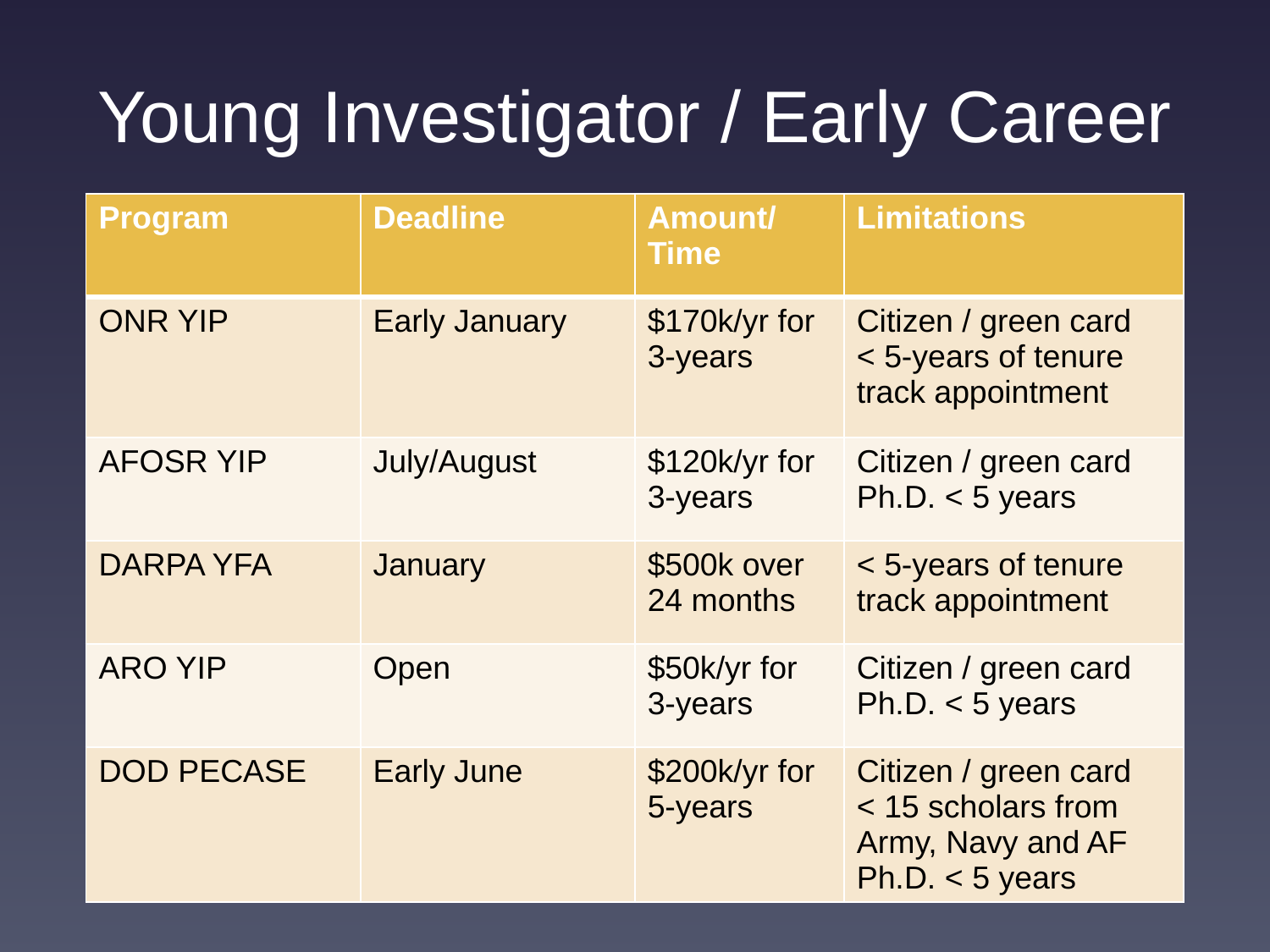

# Young Investigator / Early Career
| Program | Deadline | Amount/Time | Limitations |
| --- | --- | --- | --- |
| ONR YIP | Early January | $170k/yr for 3-years | Citizen / green card < 5-years of tenure track appointment |
| AFOSR YIP | July/August | $120k/yr for 3-years | Citizen / green card Ph.D. < 5 years |
| DARPA YFA | January | $500k over 24 months | < 5-years of tenure track appointment |
| ARO YIP | Open | $50k/yr for 3-years | Citizen / green card Ph.D. < 5 years |
| DOD PECASE | Early June | $200k/yr for 5-years | Citizen / green card < 15 scholars from Army, Navy and AF Ph.D. < 5 years |